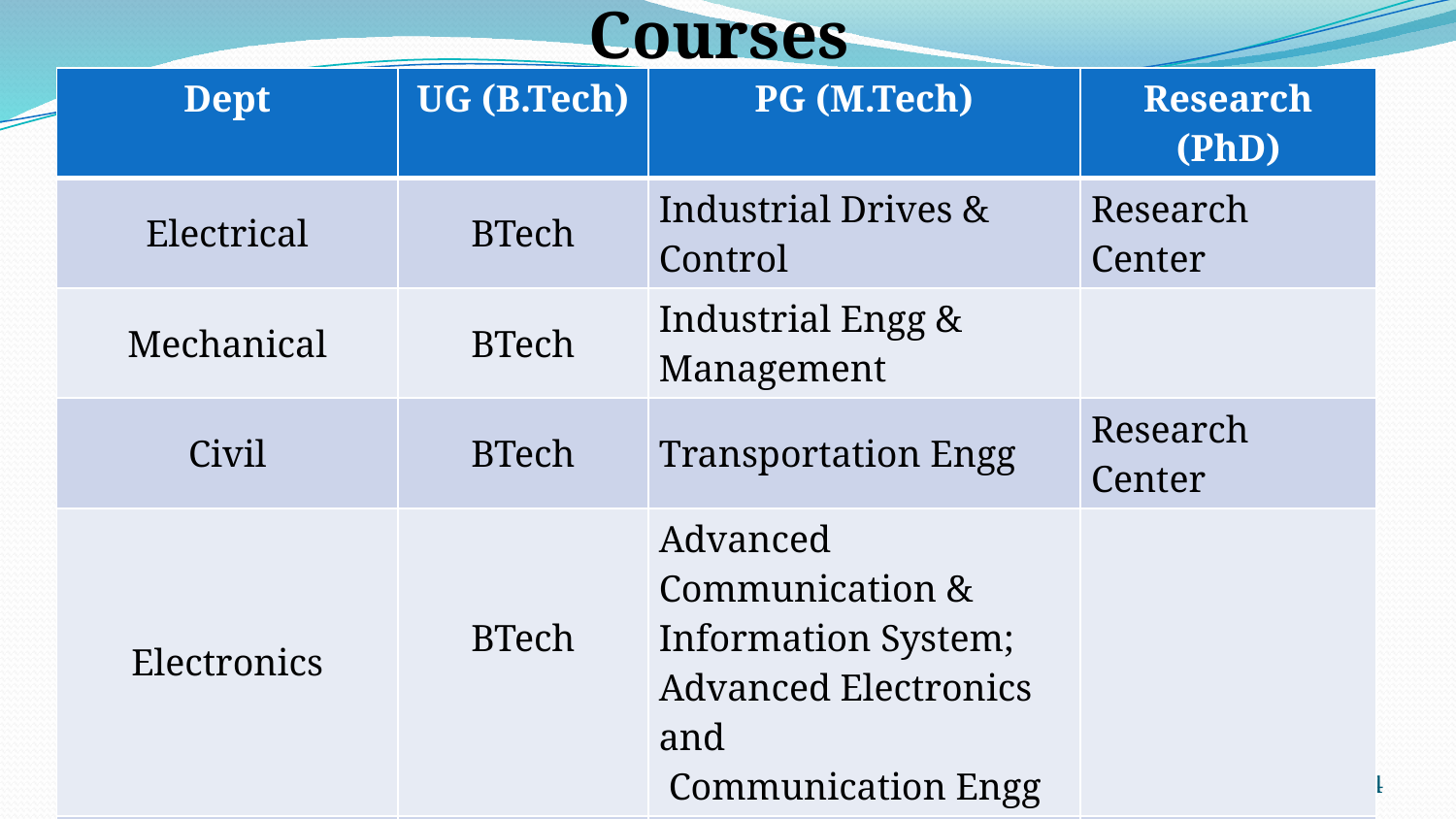

# Courses
| Dept | UG (B.Tech) | PG (M.Tech) | Research (PhD) |
| --- | --- | --- | --- |
| Electrical | BTech | Industrial Drives & Control | Research Center |
| Mechanical | BTech | Industrial Engg & Management |  |
| Civil | BTech | Transportation Engg | Research Center |
| Electronics | BTech | Advanced Communication & Information System; Advanced Electronics and Communication Engg |  |
| Computer Science | BTech | Computer Science & Engg |  |
| Architecture | BArch |  |  |
4